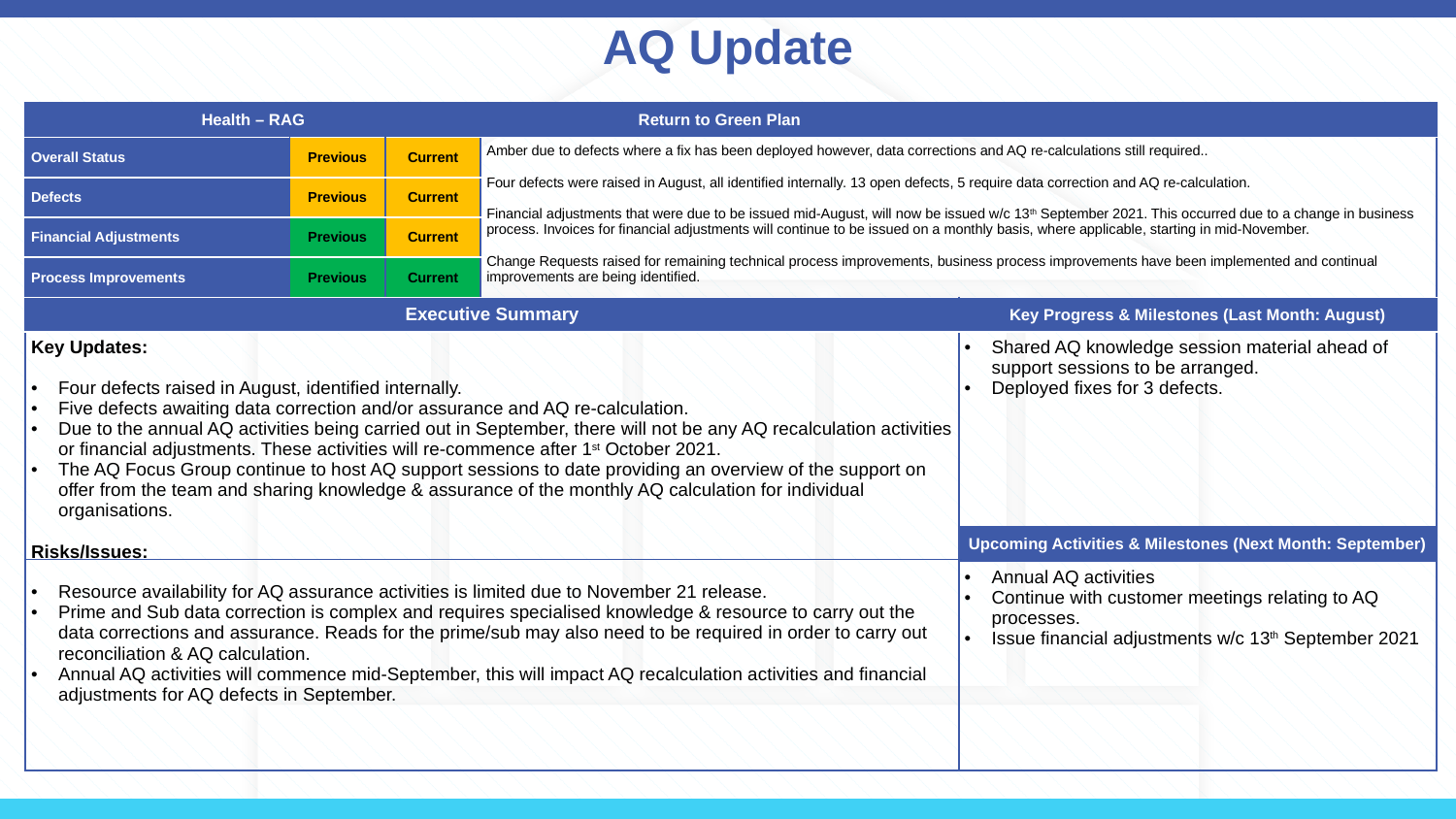

AQ Update
| Health – RAG |  |  | Return to Green Plan |  |
| --- | --- | --- | --- | --- |
| Overall Status | Previous | Current | Amber due to defects where a fix has been deployed however, data corrections and AQ re-calculations still required.. Four defects were raised in August, all identified internally. 13 open defects, 5 require data correction and AQ re-calculation. Financial adjustments that were due to be issued mid-August, will now be issued w/c 13th September 2021. This occurred due to a change in business process. Invoices for financial adjustments will continue to be issued on a monthly basis, where applicable, starting in mid-November. Change Requests raised for remaining technical process improvements, business process improvements have been implemented and continual improvements are being identified. |  |
| Defects | Previous | Current |  |  |
| Financial Adjustments | Previous | Current |  |  |
| Process Improvements | Previous | Current |  |  |
| Executive Summary |  |  |  | Key Progress & Milestones (Last Month: August) |
| Key Updates: Four defects raised in August, identified internally. Five defects awaiting data correction and/or assurance and AQ re-calculation. Due to the annual AQ activities being carried out in September, there will not be any AQ recalculation activities or financial adjustments. These activities will re-commence after 1st October 2021. The AQ Focus Group continue to host AQ support sessions to date providing an overview of the support on offer from the team and sharing knowledge & assurance of the monthly AQ calculation for individual organisations.  Risks/Issues: Resource availability for AQ assurance activities is limited due to November 21 release. Prime and Sub data correction is complex and requires specialised knowledge & resource to carry out the data corrections and assurance. Reads for the prime/sub may also need to be required in order to carry out reconciliation & AQ calculation. Annual AQ activities will commence mid-September, this will impact AQ recalculation activities and financial adjustments for AQ defects in September. |  |  |  | Shared AQ knowledge session material ahead of support sessions to be arranged. Deployed fixes for 3 defects. |
|  |  |  |  | Upcoming Activities & Milestones (Next Month: September) |
|  |  |  |  | Annual AQ activities Continue with customer meetings relating to AQ processes. Issue financial adjustments w/c 13th September 2021 |